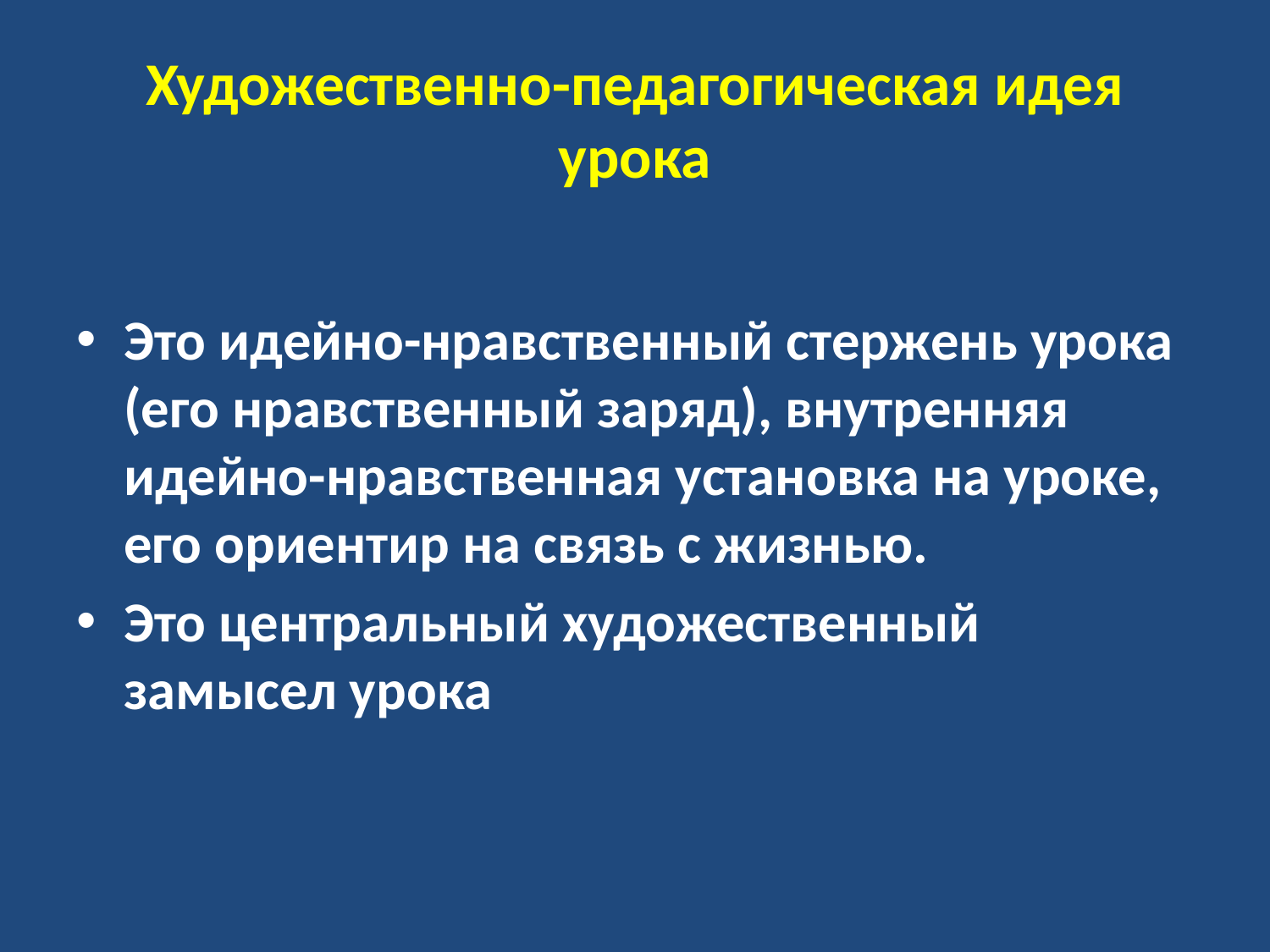

# Художественно-педагогическая идея урока
Это идейно-нравственный стержень урока (его нравственный заряд), внутренняя идейно-нравственная установка на уроке, его ориентир на связь с жизнью.
Это центральный художественный замысел урока